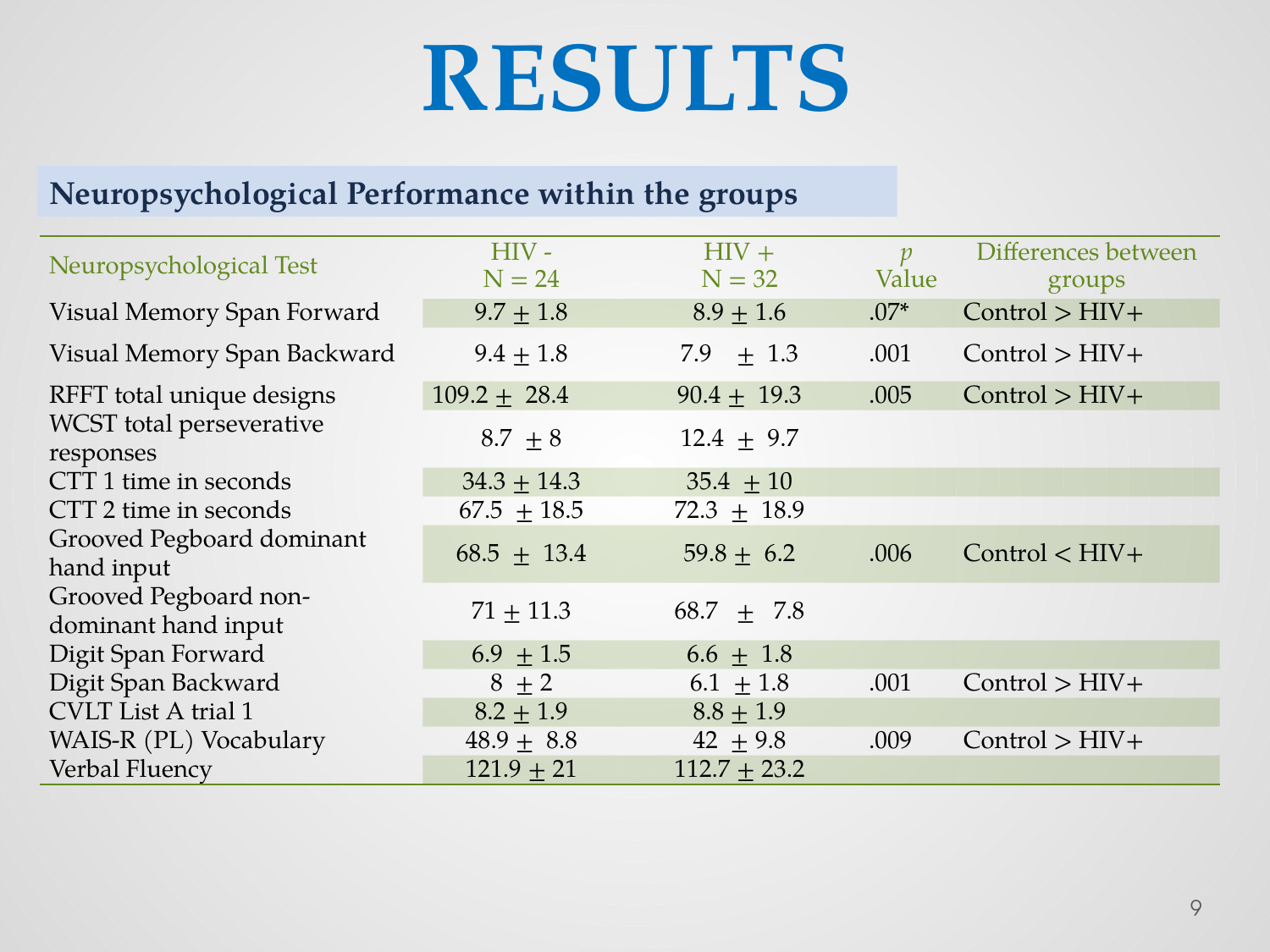

# RESULTS
Neuropsychological Performance within the groups
| Neuropsychological Test | HIV - N = 24 | HIV + N = 32 | p Value | Differences between groups |
| --- | --- | --- | --- | --- |
| Visual Memory Span Forward | 9.7 ± 1.8 | 8.9 ± 1.6 | .07\* | Control > HIV+ |
| Visual Memory Span Backward | 9.4 ± 1.8 | 7.9 ± 1.3 | .001 | Control > HIV+ |
| RFFT total unique designs | 109.2 ± 28.4 | 90.4 ± 19.3 | .005 | Control > HIV+ |
| WCST total perseverative responses | 8.7 ± 8 | 12.4 ± 9.7 |  |  |
| CTT 1 time in seconds | 34.3 ± 14.3 | 35.4 ± 10 |  |  |
| CTT 2 time in seconds | 67.5 ± 18.5 | 72.3 ± 18.9 |  |  |
| Grooved Pegboard dominant hand input | 68.5 ± 13.4 | 59.8 ± 6.2 | .006 | Control < HIV+ |
| Grooved Pegboard non-dominant hand input | 71 ± 11.3 | 68.7 ± 7.8 |  |  |
| Digit Span Forward | 6.9 ± 1.5 | 6.6 ± 1.8 |  |  |
| Digit Span Backward | 8 ± 2 | 6.1 ± 1.8 | .001 | Control > HIV+ |
| CVLT List A trial 1 | 8.2 ± 1.9 | 8.8 ± 1.9 |  |  |
| WAIS-R (PL) Vocabulary | 48.9 ± 8.8 | 42 ± 9.8 | .009 | Control > HIV+ |
| Verbal Fluency | 121.9 ± 21 | 112.7 ± 23.2 |  |  |
9